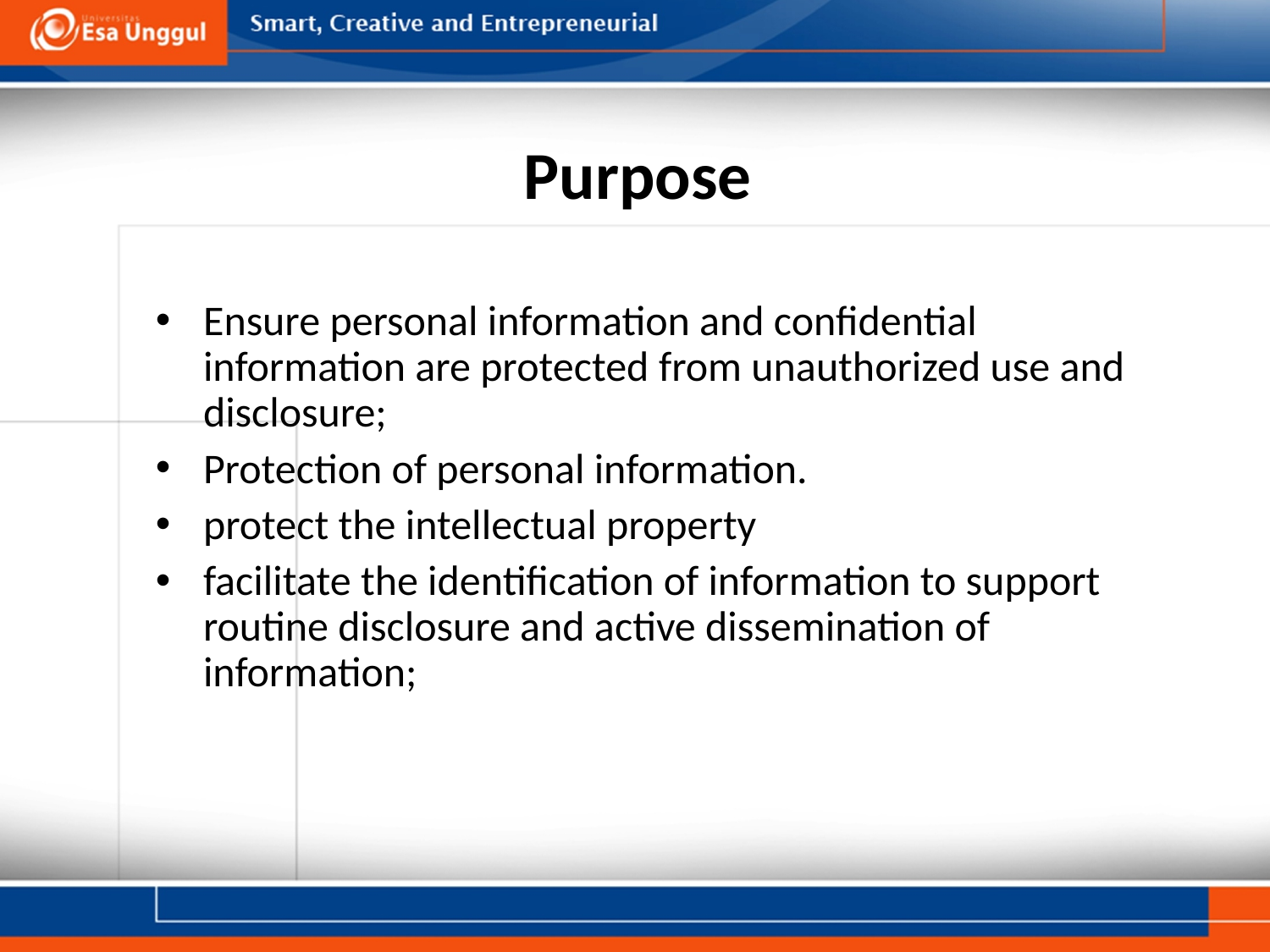

# Purpose
Ensure personal information and confidential information are protected from unauthorized use and disclosure;
Protection of personal information.
protect the intellectual property
facilitate the identification of information to support routine disclosure and active dissemination of information;